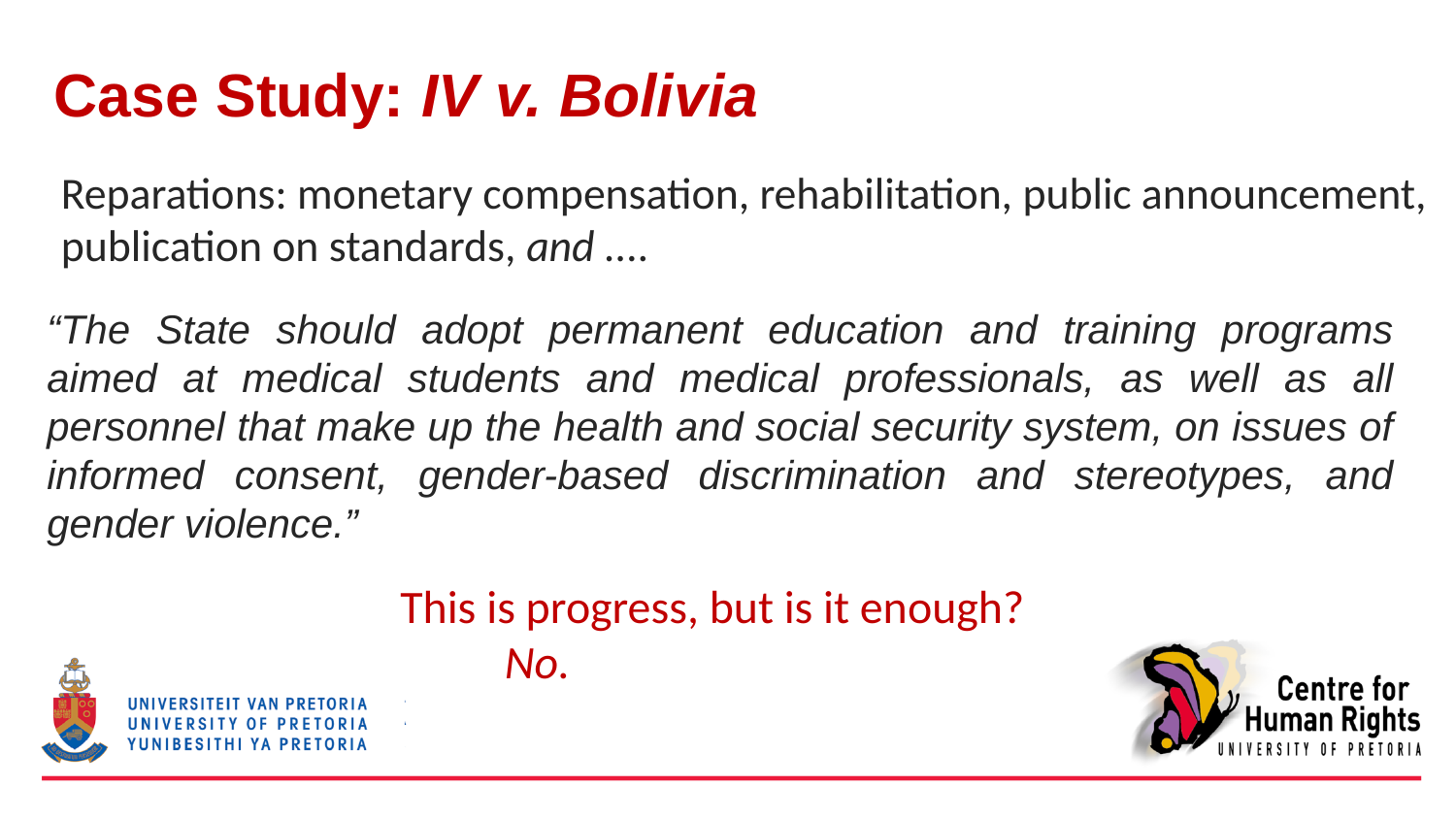

# Case Study: IV v. Bolivia
Reparations: monetary compensation, rehabilitation, public announcement, publication on standards, and ....
“The State should adopt permanent education and training programs aimed at medical students and medical professionals, as well as all personnel that make up the health and social security system, on issues of informed consent, gender-based discrimination and stereotypes, and gender violence.”
This is progress, but is it enough?
          No.